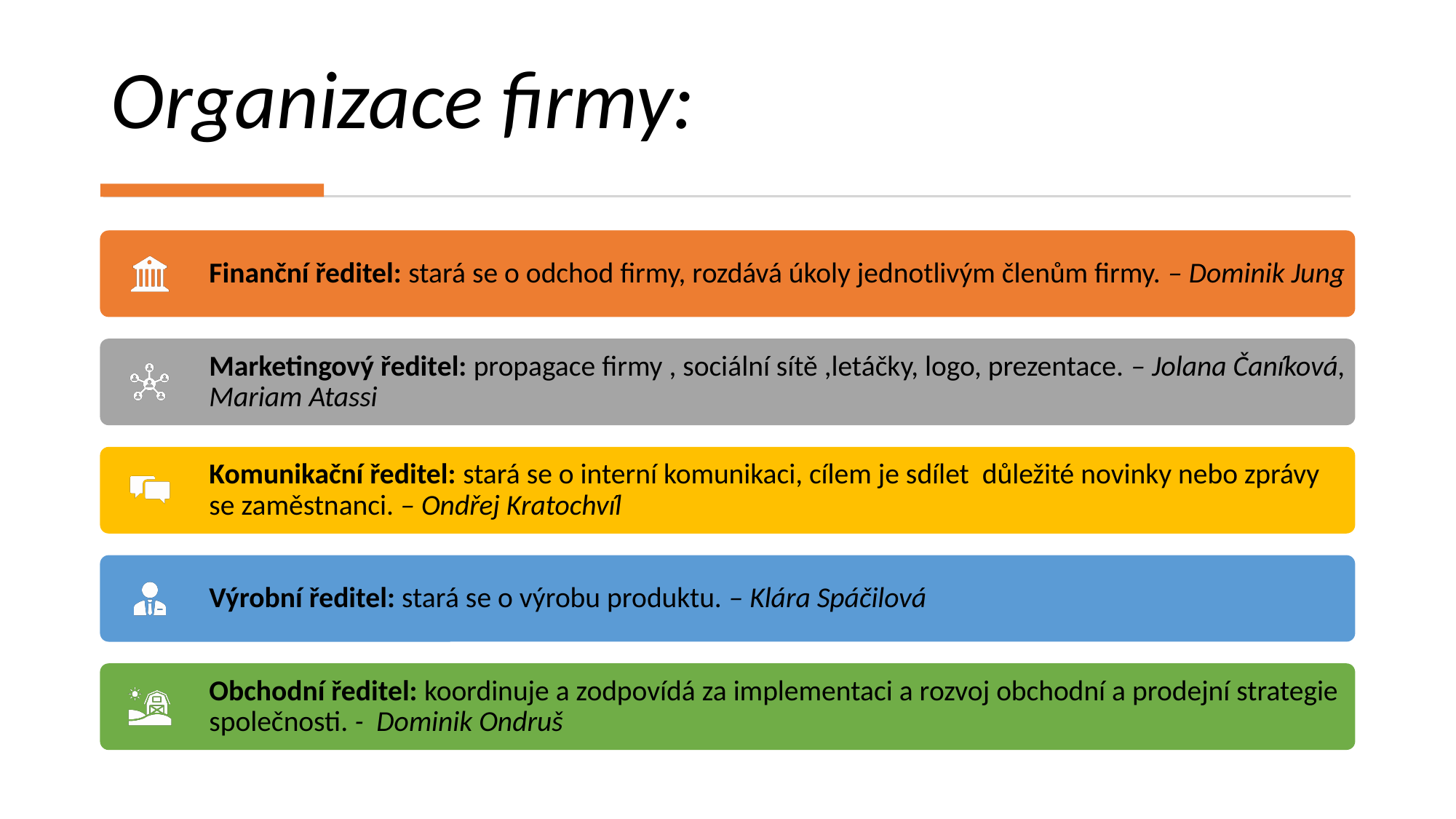

# Organizace firmy:

Finanční ředitel: stará se o odchod firmy, rozdává úkoly jednotlivým členům firmy. – Dominik Jung
Marketingový ředitel: propagace firmy , sociální sítě ,letáčky, logo, prezentace. – Jolana Čaníková, Mariam Atassi
Komunikační ředitel: stará se o interní komunikaci, cílem je sdílet  důležité novinky nebo zprávy se zaměstnanci. – Ondřej Kratochvíl
Výrobní ředitel: stará se o výrobu produktu. – Klára Spáčilová
Obchodní ředitel: koordinuje a zodpovídá za implementaci a rozvoj obchodní a prodejní strategie společnosti. -  Dominik Ondruš